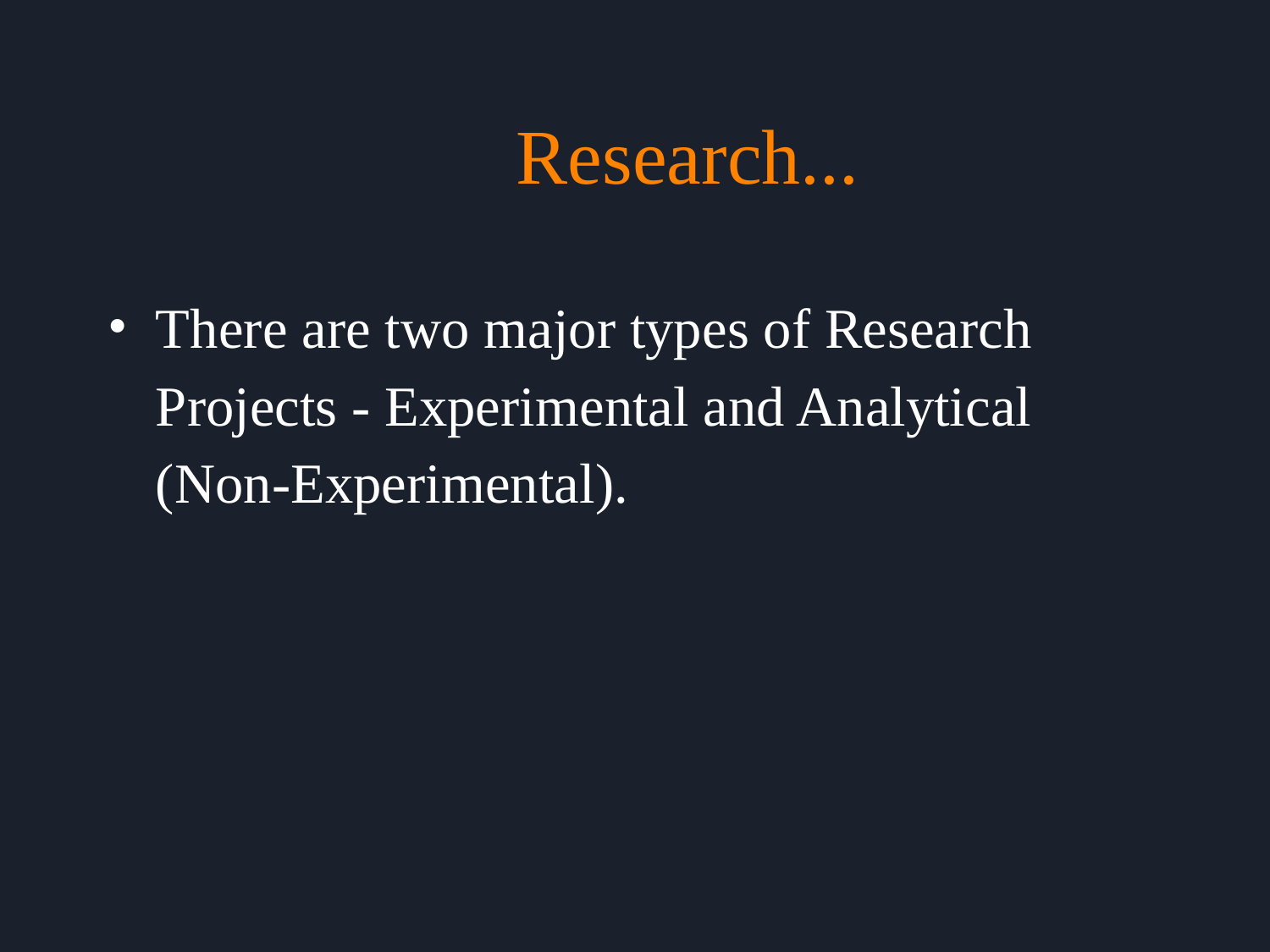

# Research...
There are two major types of Research Projects - Experimental and Analytical (Non-Experimental).